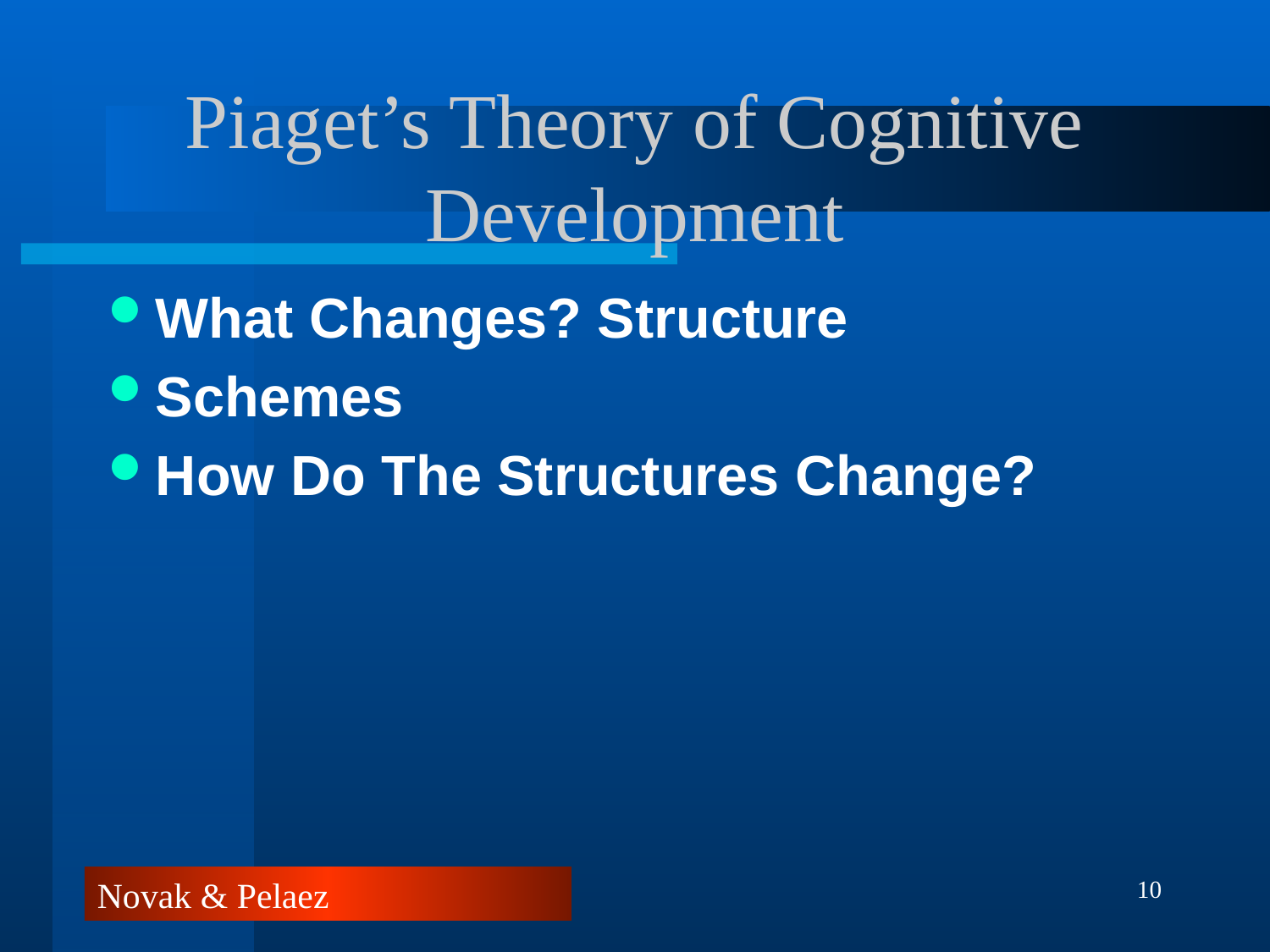

# Piaget’s Theory of Cognitive Development
What Changes? Structure
Schemes
How Do The Structures Change?
10